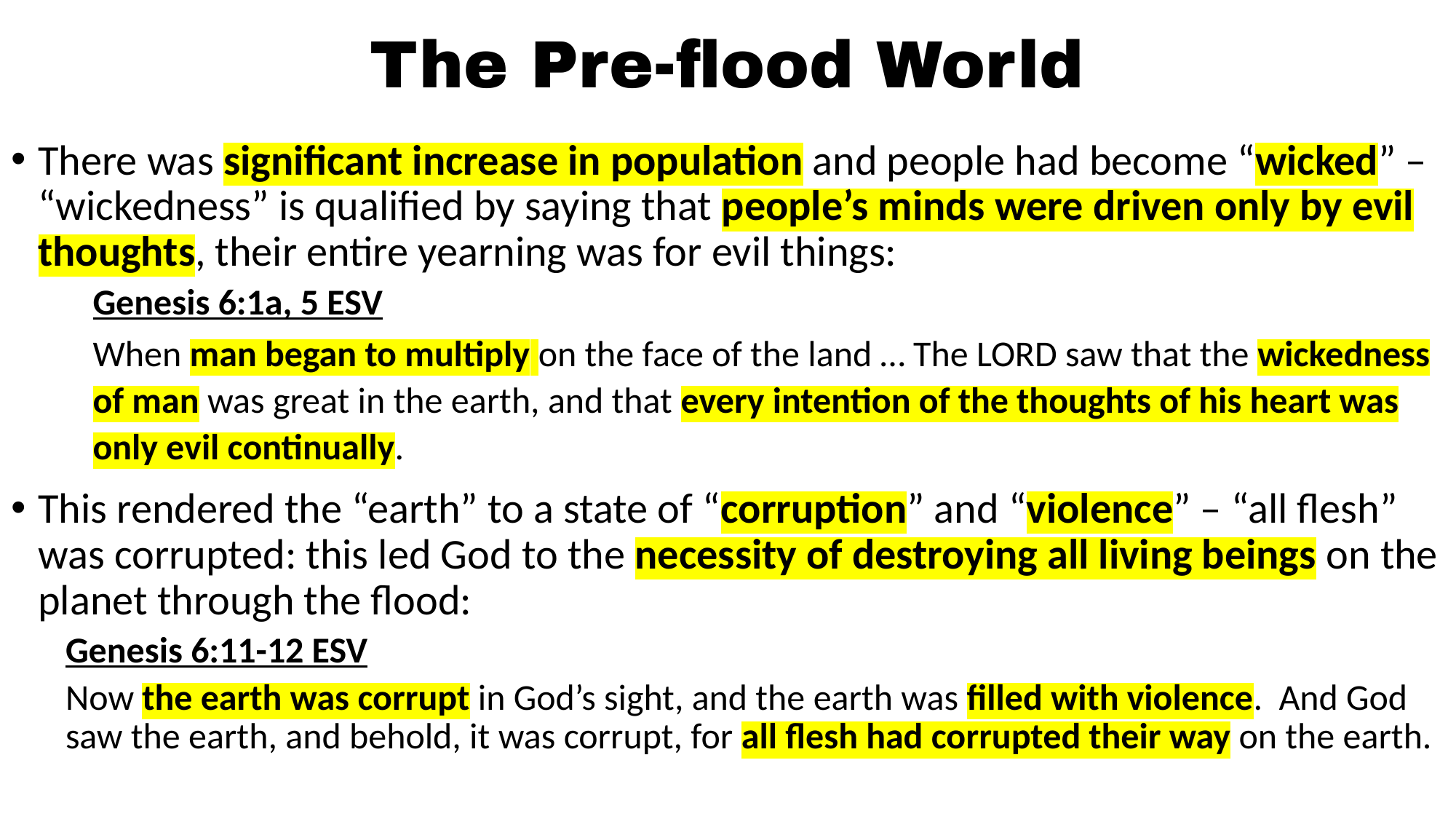

# The Pre-flood World
There was significant increase in population and people had become “wicked” – “wickedness” is qualified by saying that people’s minds were driven only by evil thoughts, their entire yearning was for evil things:
Genesis 6:1a, 5 ESV
When man began to multiply on the face of the land … The LORD saw that the wickedness of man was great in the earth, and that every intention of the thoughts of his heart was only evil continually.
This rendered the “earth” to a state of “corruption” and “violence” – “all flesh” was corrupted: this led God to the necessity of destroying all living beings on the planet through the flood:
Genesis 6:11-12 ESV
Now the earth was corrupt in God’s sight, and the earth was filled with violence.  And God saw the earth, and behold, it was corrupt, for all flesh had corrupted their way on the earth.